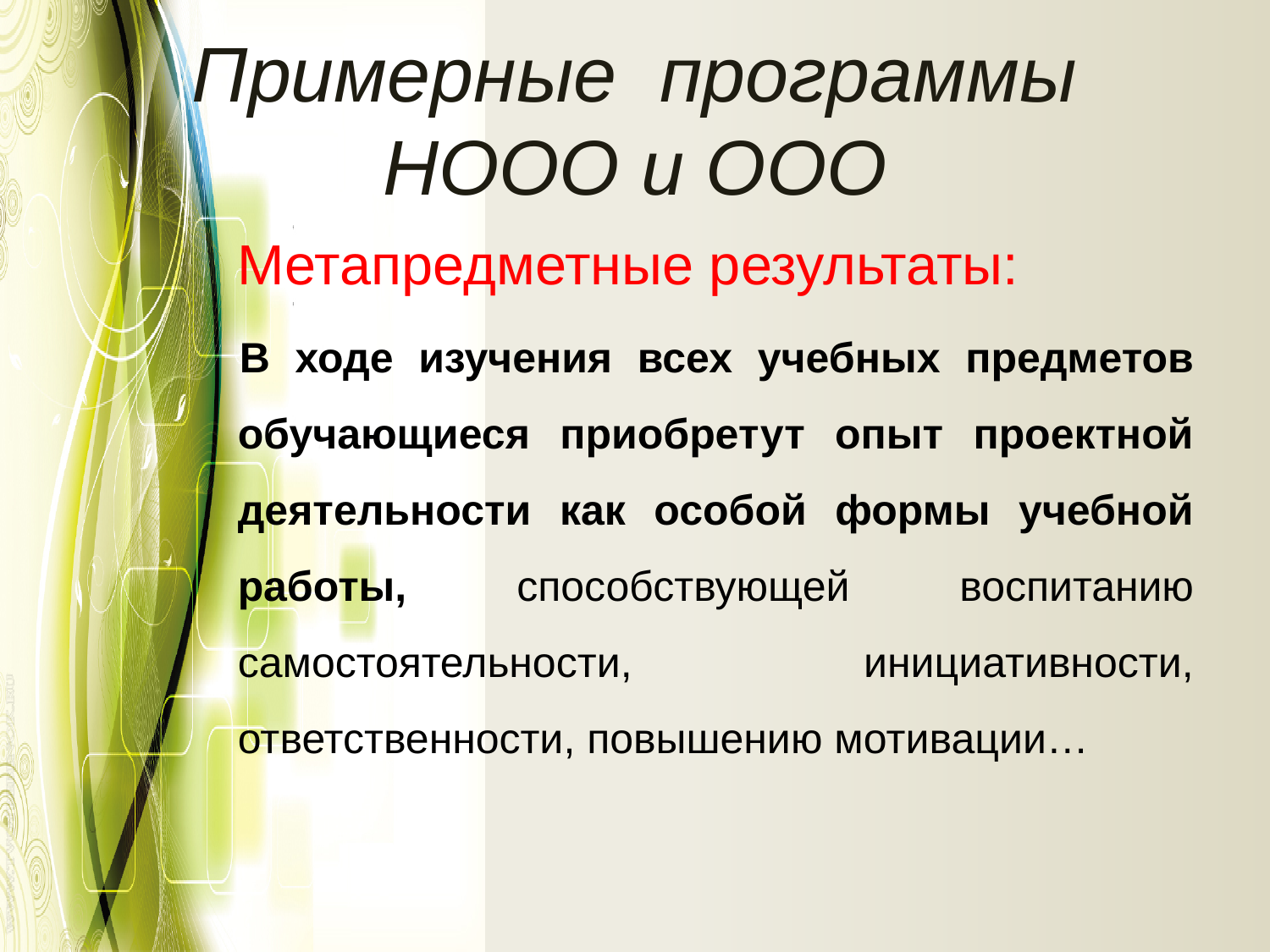

# Примерные  программы НООО и ООО
Метапредметные результаты:
В ходе изучения всех учебных предметов обучающиеся приобретут опыт проектной деятельности как особой формы учебной работы, способствующей воспитанию самостоятельности, инициативности, ответственности, повышению мотивации…